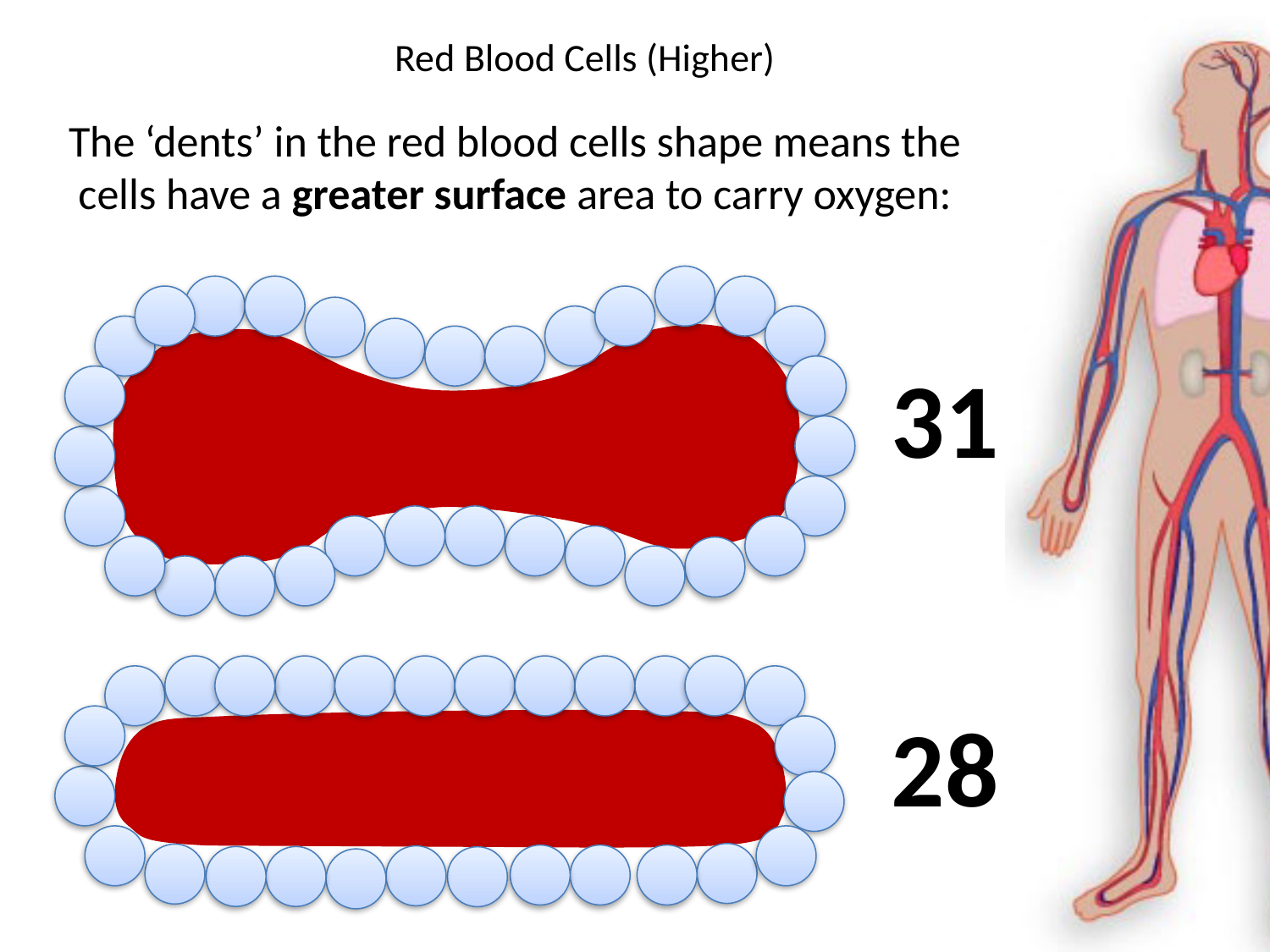

# Red Blood Cells (Higher)
The ‘dents’ in the red blood cells shape means the cells have a greater surface area to carry oxygen:

31

28